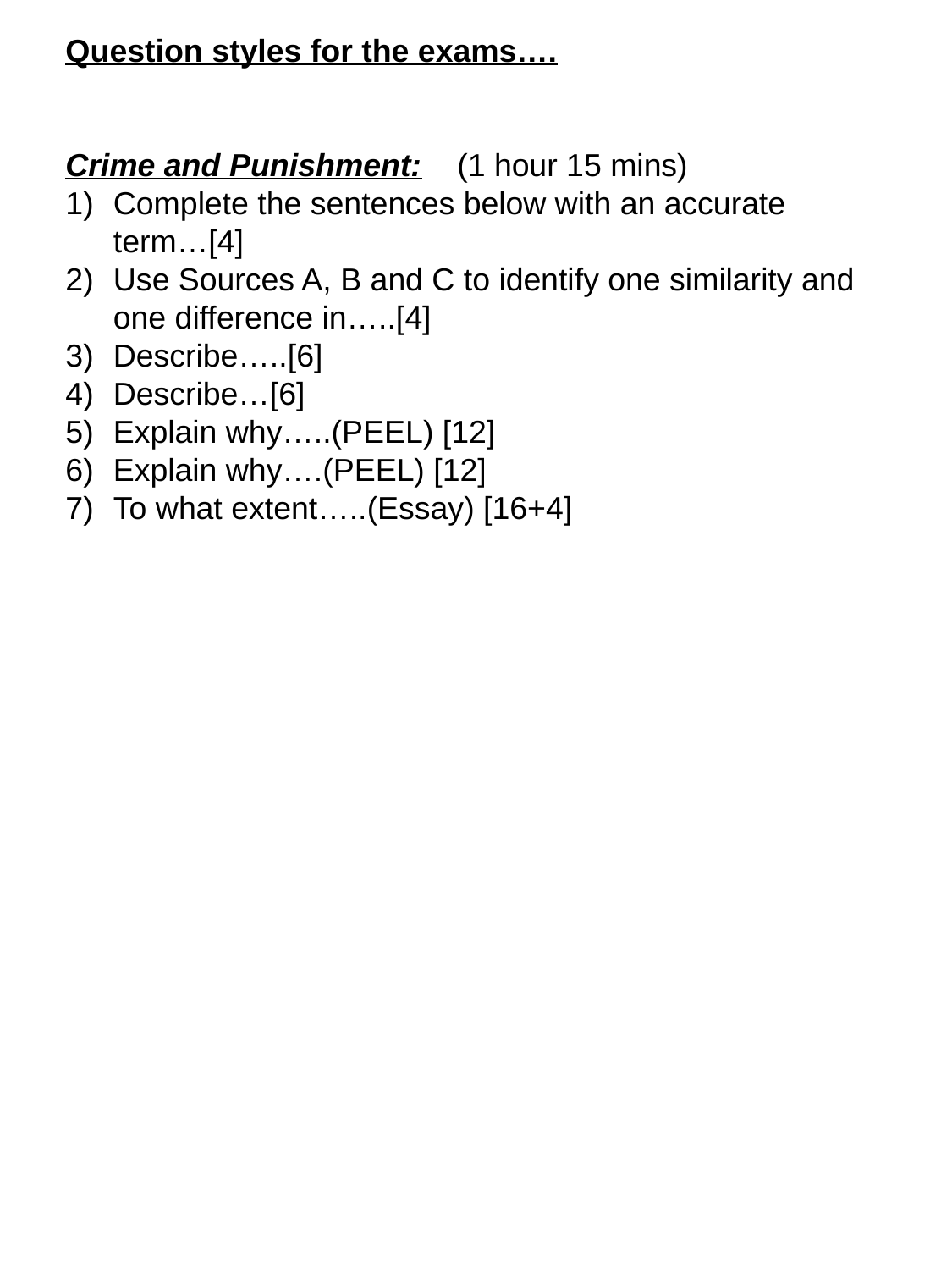

Question styles for the exams….

Crime and Punishment:    (1 hour 15 mins)
Complete the sentences below with an accurate term…[4]
Use Sources A, B and C to identify one similarity and one difference in…..[4]
Describe…..[6]
Describe…[6]
Explain why…..(PEEL) [12]
Explain why….(PEEL) [12]
To what extent…..(Essay) [16+4]